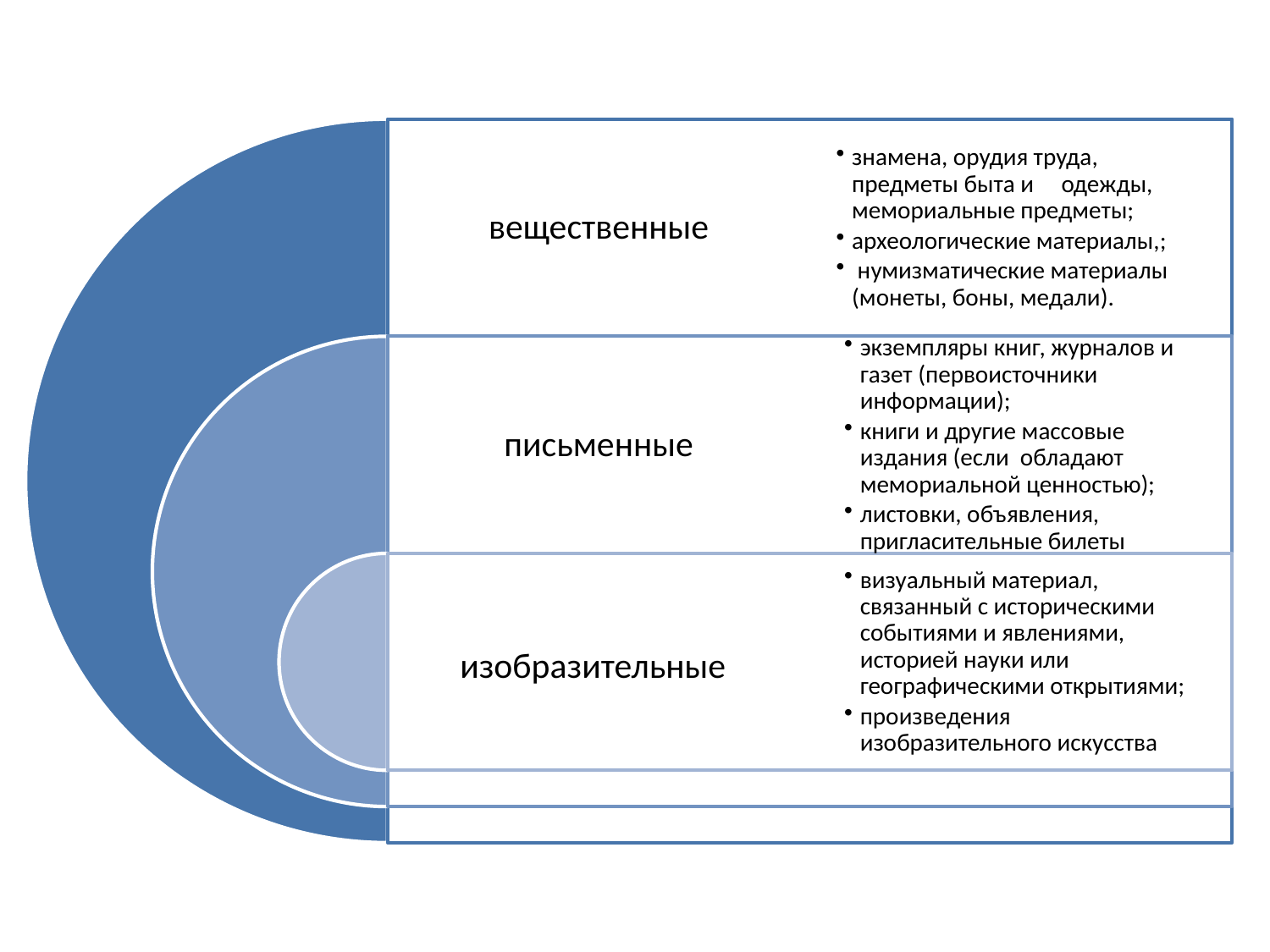

вещественные
письменные
изобразительные
знамена, орудия труда, предметы быта и     одежды, мемориальные предметы;
археологические материалы,;
 нумизматические материалы (монеты, боны, медали).
экземпляры книг, журналов и газет (первоисточники информации);
книги и другие массовые издания (если  обладают мемориальной ценностью);
листовки, объявления, пригласительные билеты
визуальный материал, связанный с историческими событиями и явлениями, историей науки или географическими открытиями;
произведения изобразительного искусства